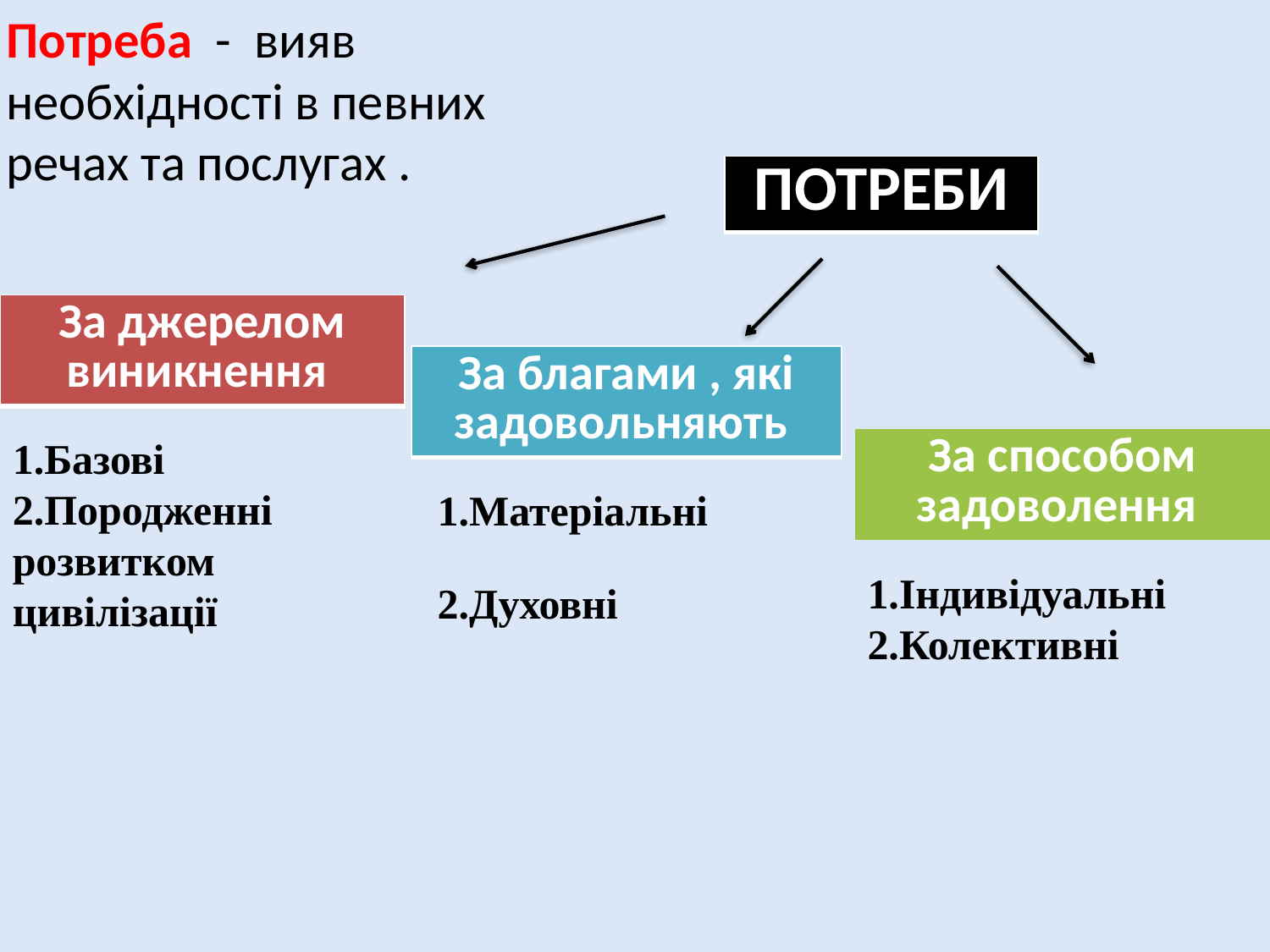

Потреба  -  вияв необхідності в певних речах та послугах .
| ПОТРЕБИ |
| --- |
| За джерелом виникнення |
| --- |
| За благами , які задовольняють |
| --- |
1.Базові
2.Породженні розвитком цивілізації
| За способом задоволення |
| --- |
1.Матеріальні
2.Духовні
1.Індивідуальні
2.Колективні